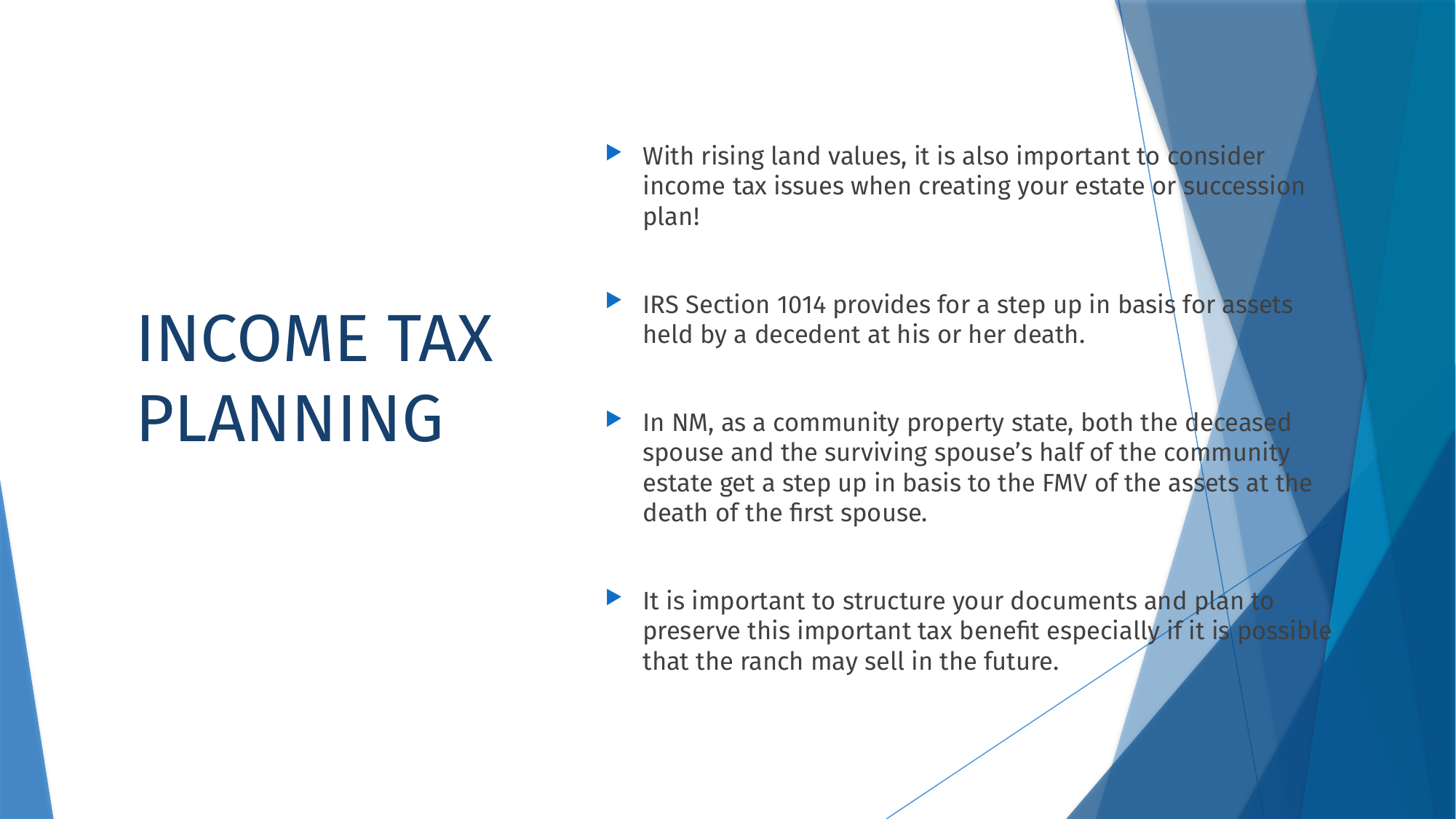

With rising land values, it is also important to consider income tax issues when creating your estate or succession plan!

IRS Section 1014 provides for a step up in basis for assets held by a decedent at his or her death.

In NM, as a community property state, both the deceased spouse and the surviving spouse’s half of the community estate get a step up in basis to the FMV of the assets at the death of the first spouse.

It is important to structure your documents and plan to  preserve this important tax benefit especially if it is possible that the ranch may sell in the future.
# INCOME TAX PLANNING